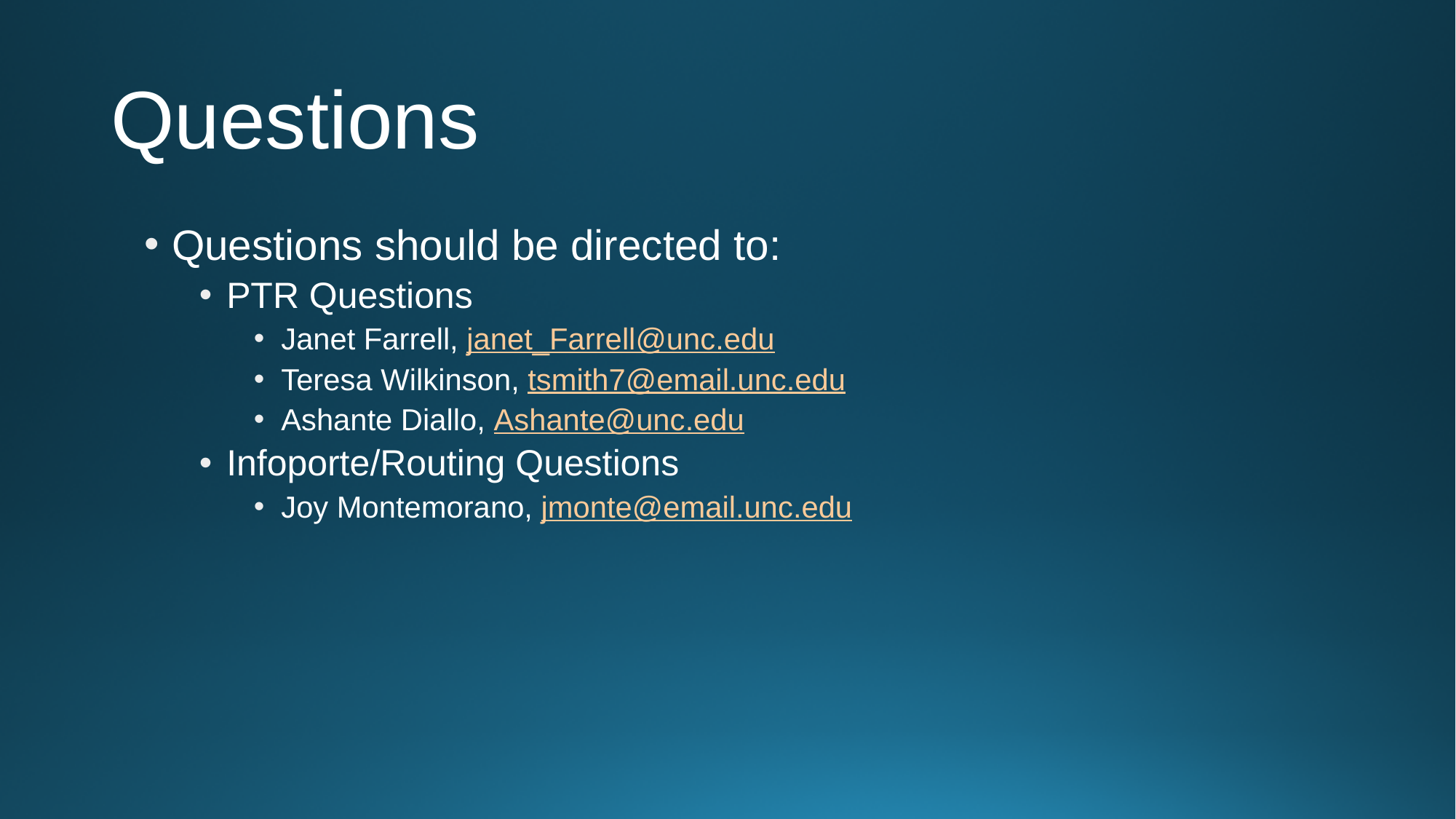

# Questions
Questions should be directed to:
PTR Questions
Janet Farrell, janet_Farrell@unc.edu
Teresa Wilkinson, tsmith7@email.unc.edu
Ashante Diallo, Ashante@unc.edu
Infoporte/Routing Questions
Joy Montemorano, jmonte@email.unc.edu